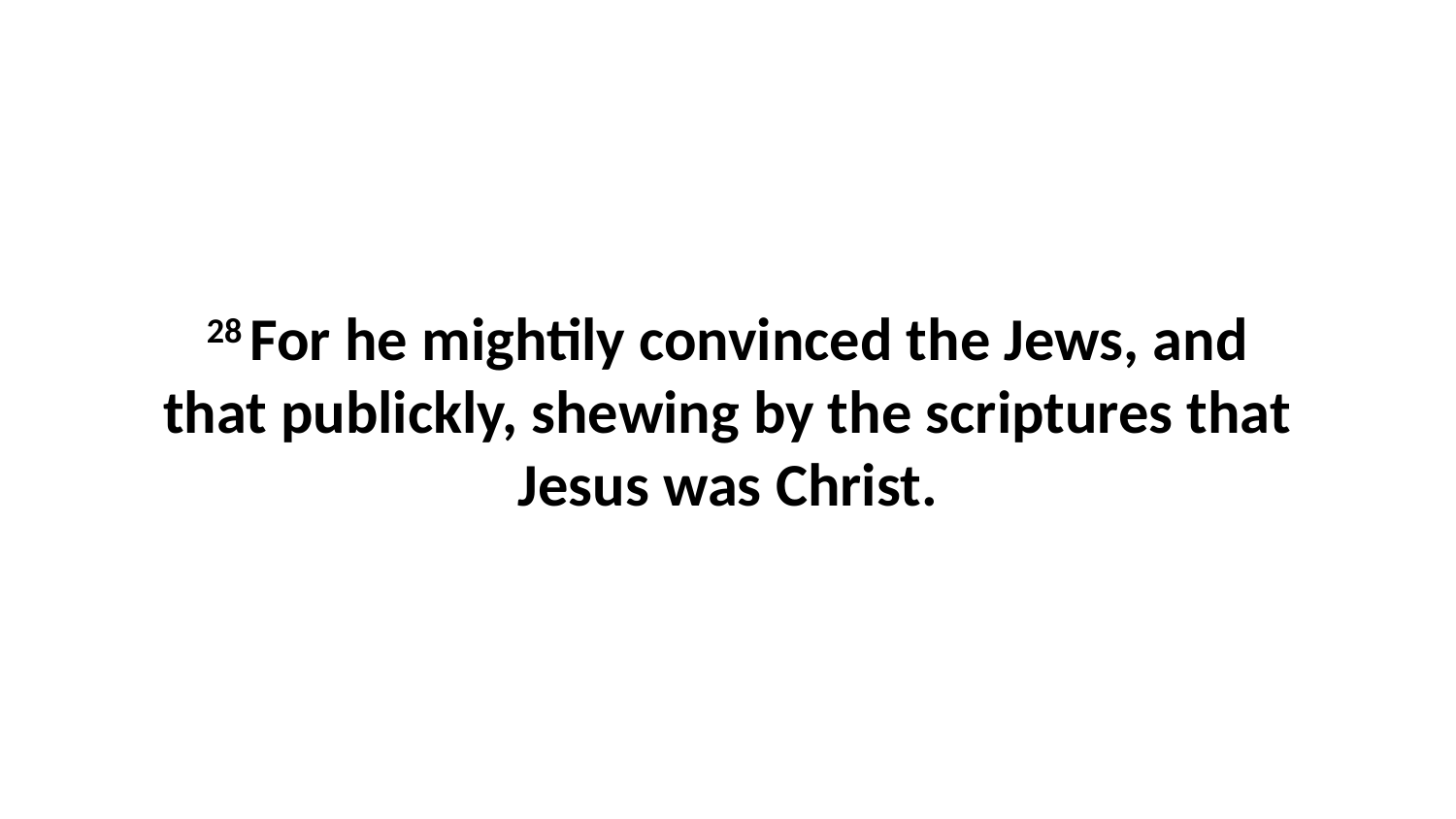

28 For he mightily convinced the Jews, and that publickly, shewing by the scriptures that Jesus was Christ.